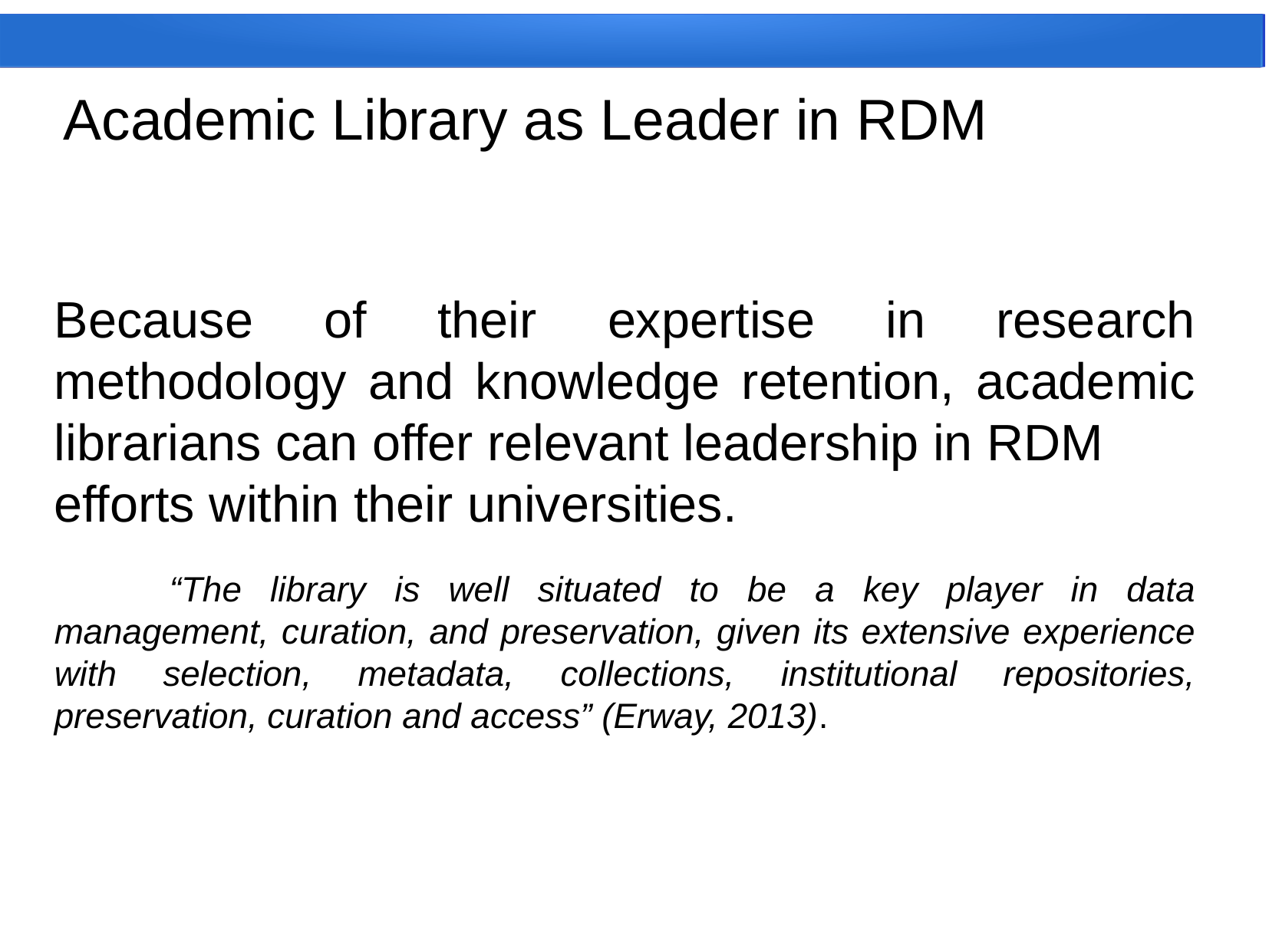

Academic Library as Leader in RDM
Because of their expertise in research methodology and knowledge retention, academic librarians can offer relevant leadership in RDM
efforts within their universities.

	“The library is well situated to be a key player in data management, curation, and preservation, given its extensive experience with selection, metadata, collections, institutional repositories, preservation, curation and access” (Erway, 2013).